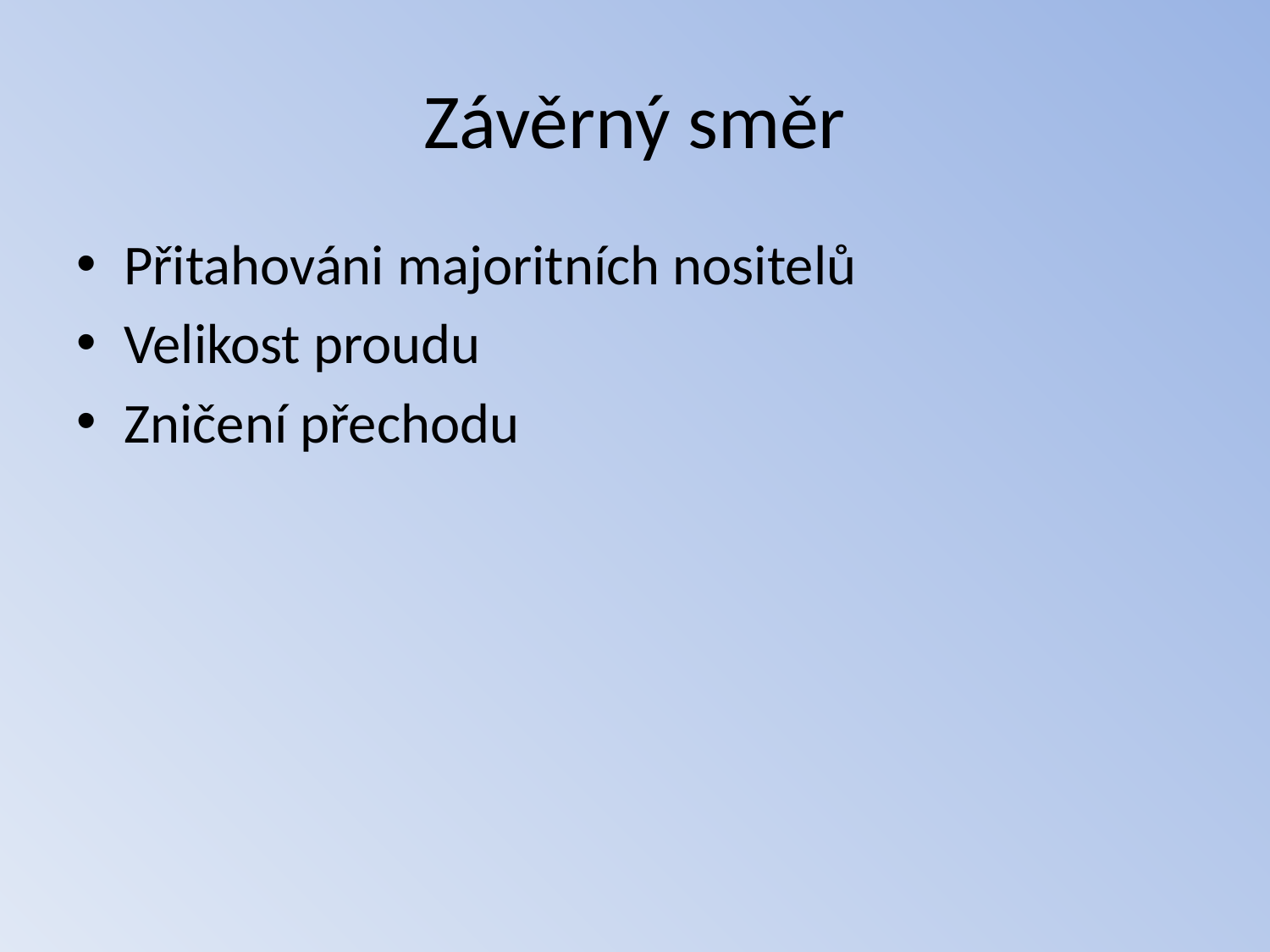

# Závěrný směr
Přitahováni majoritních nositelů
Velikost proudu
Zničení přechodu